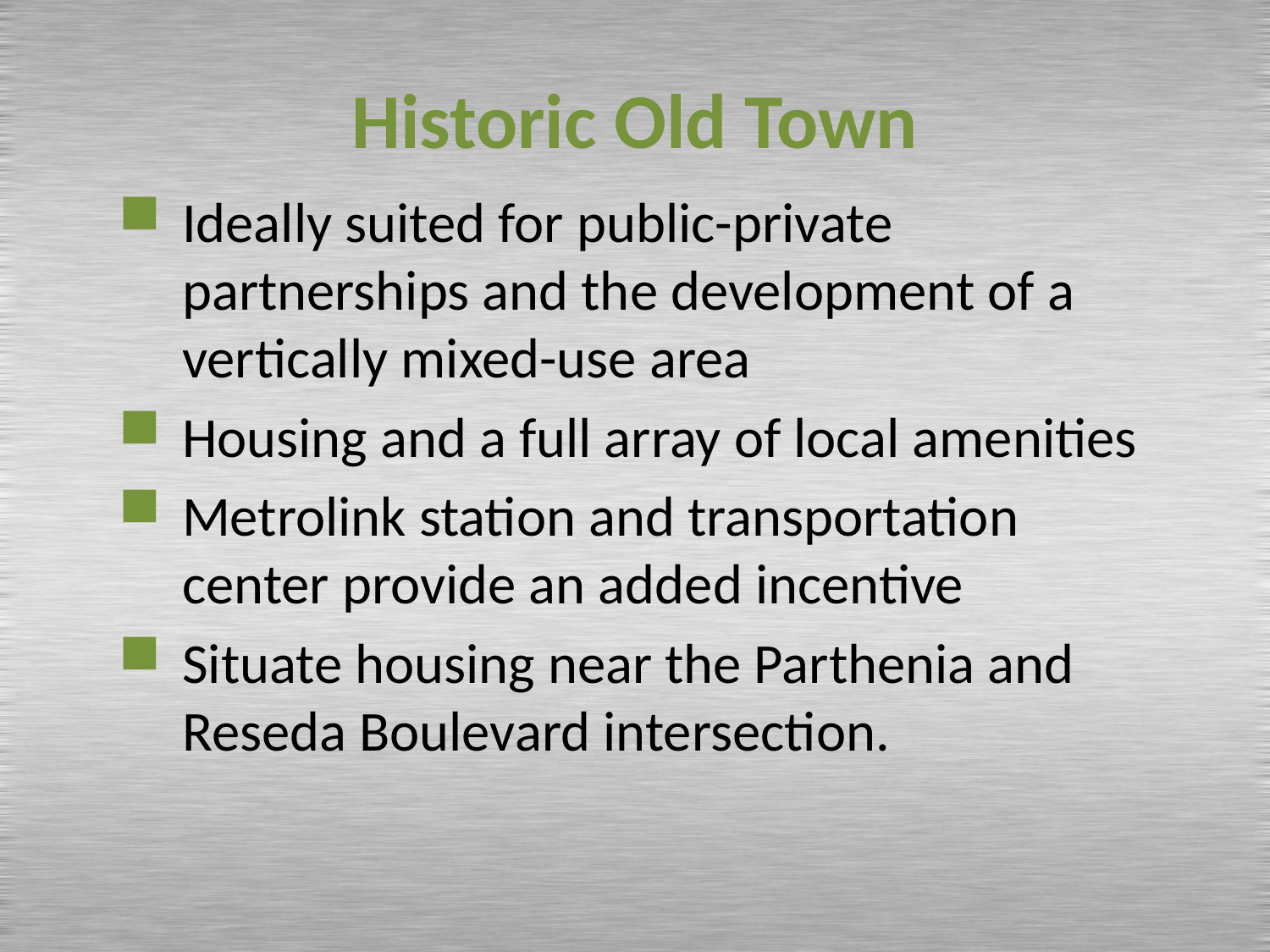

# Historic Old Town
Ideally suited for public-private partnerships and the development of a vertically mixed-use area
Housing and a full array of local amenities
Metrolink station and transportation center provide an added incentive
Situate housing near the Parthenia and Reseda Boulevard intersection.